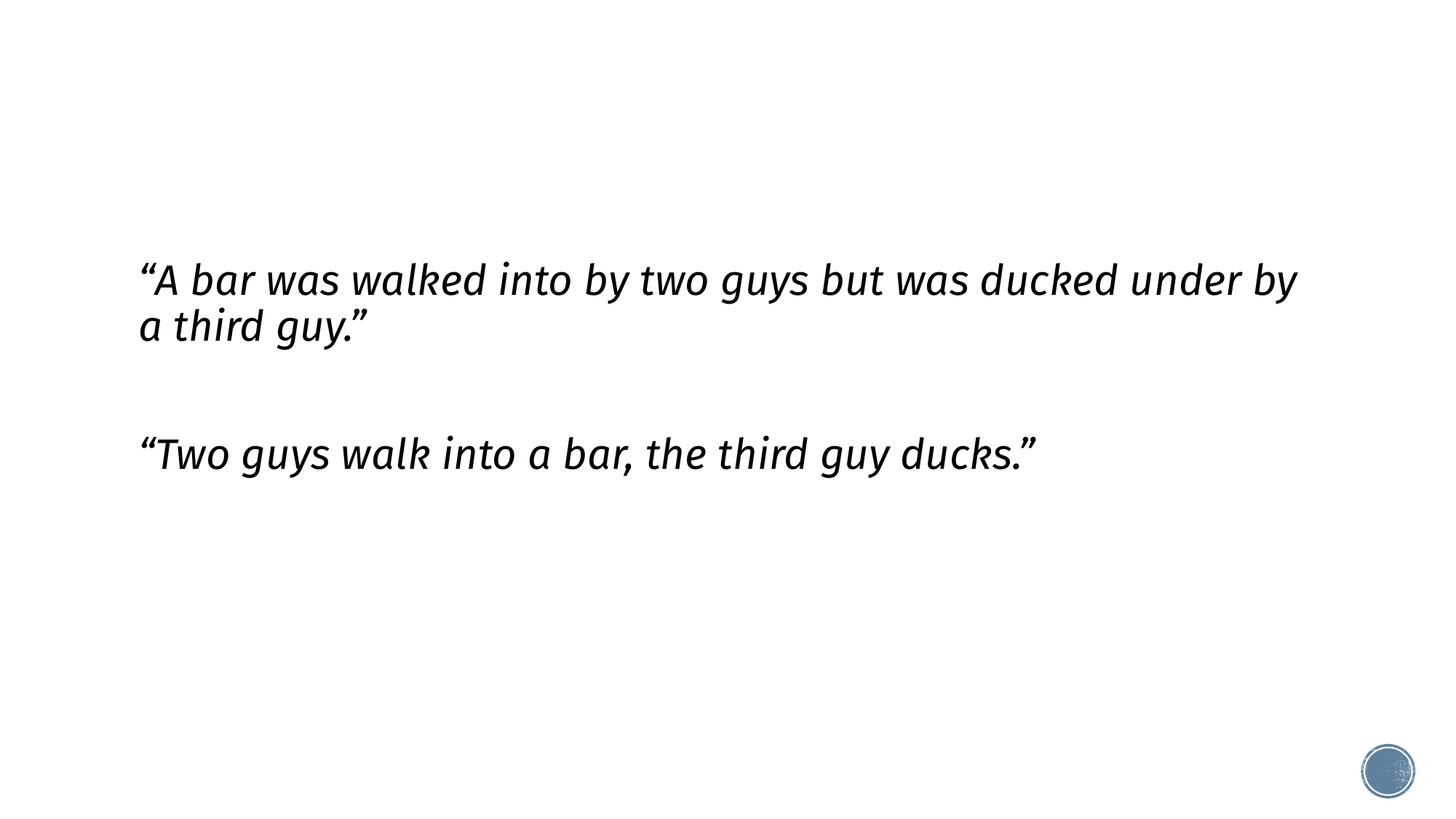

“A bar was walked into by two guys but was ducked under by a third guy.”

“Two guys walk into a bar, the third guy ducks.”